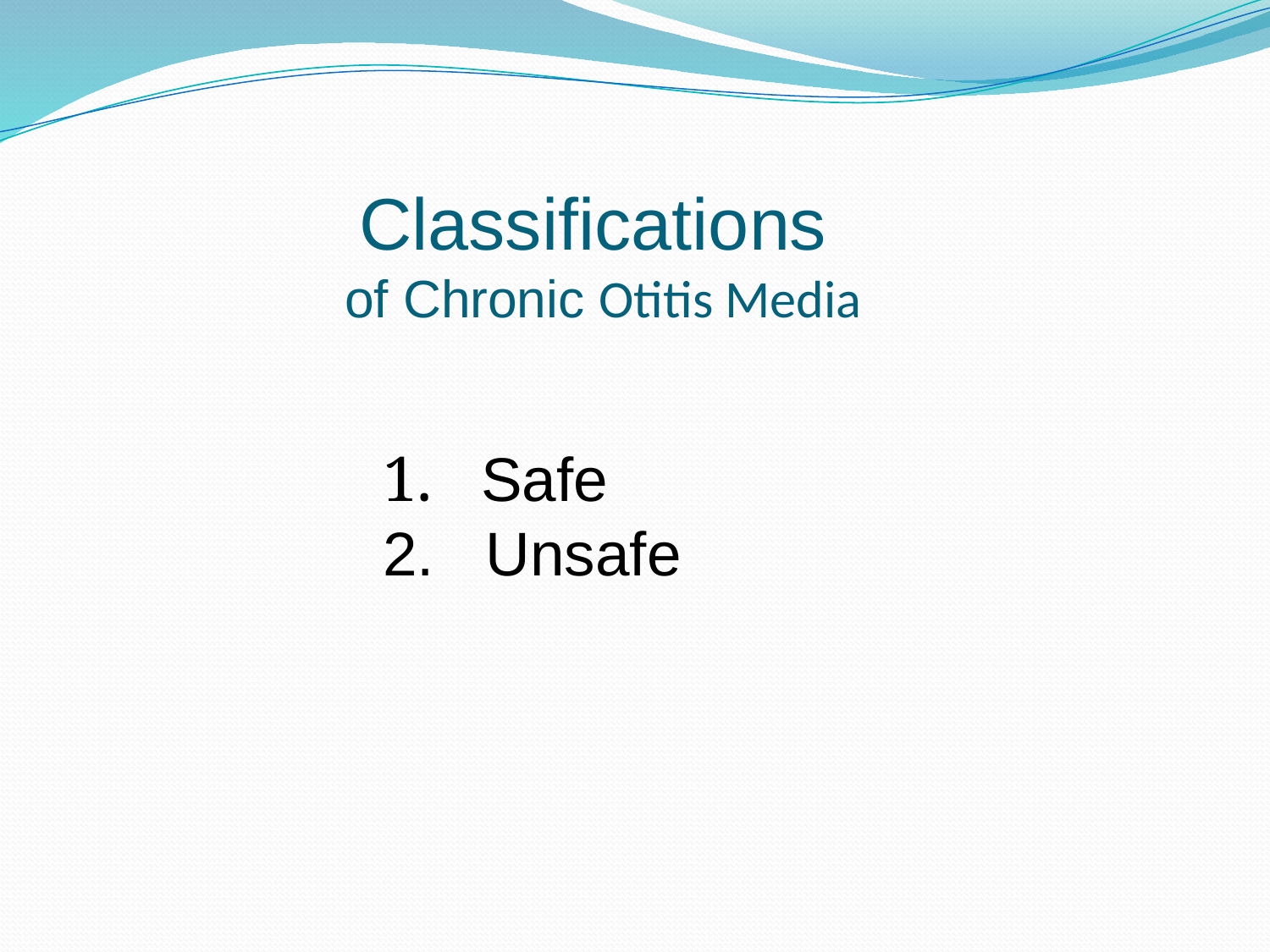

# Classifications of Chronic Otitis Media
   Safe
   Unsafe